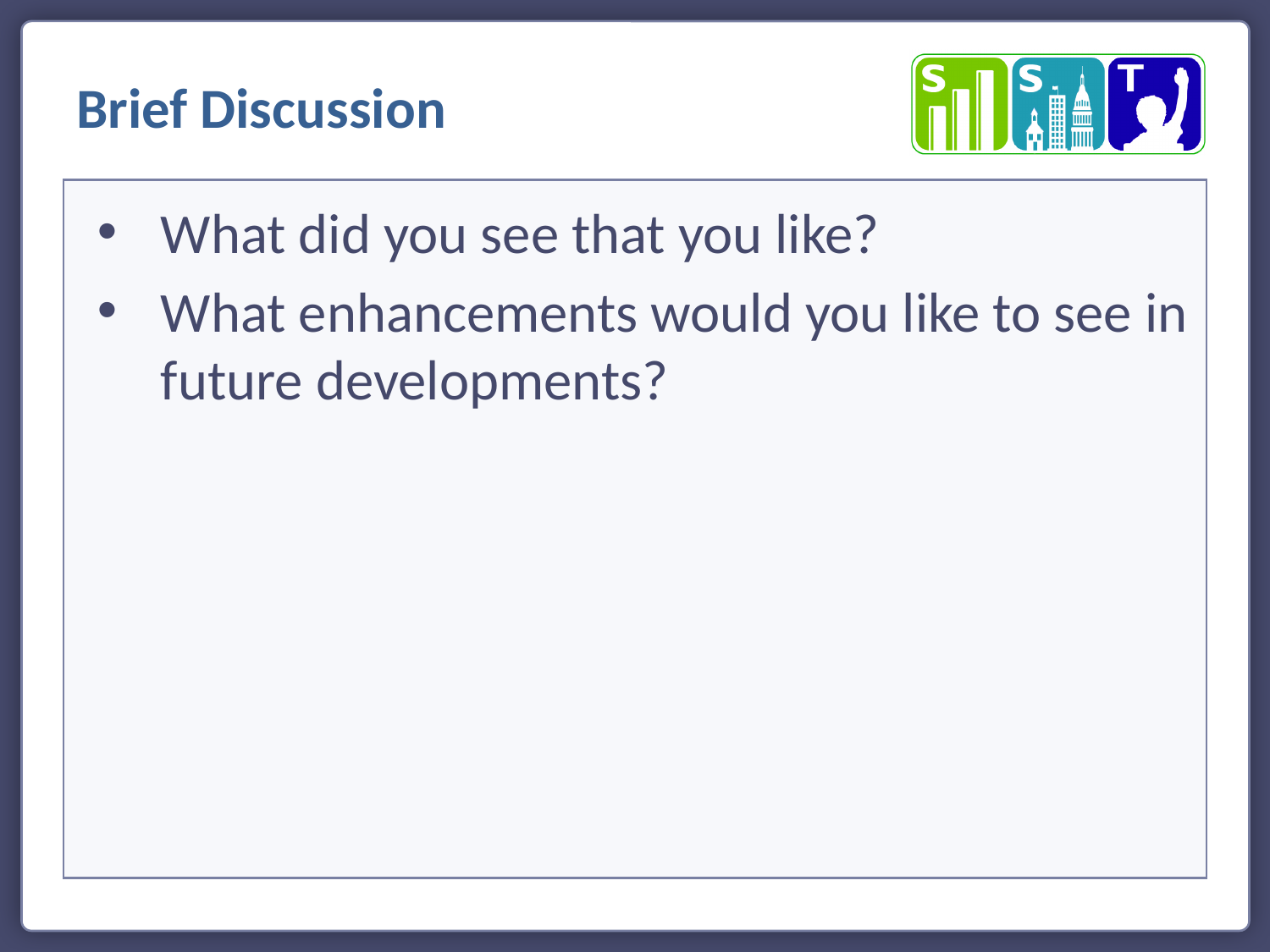

Brief Discussion
What did you see that you like?
What enhancements would you like to see in future developments?